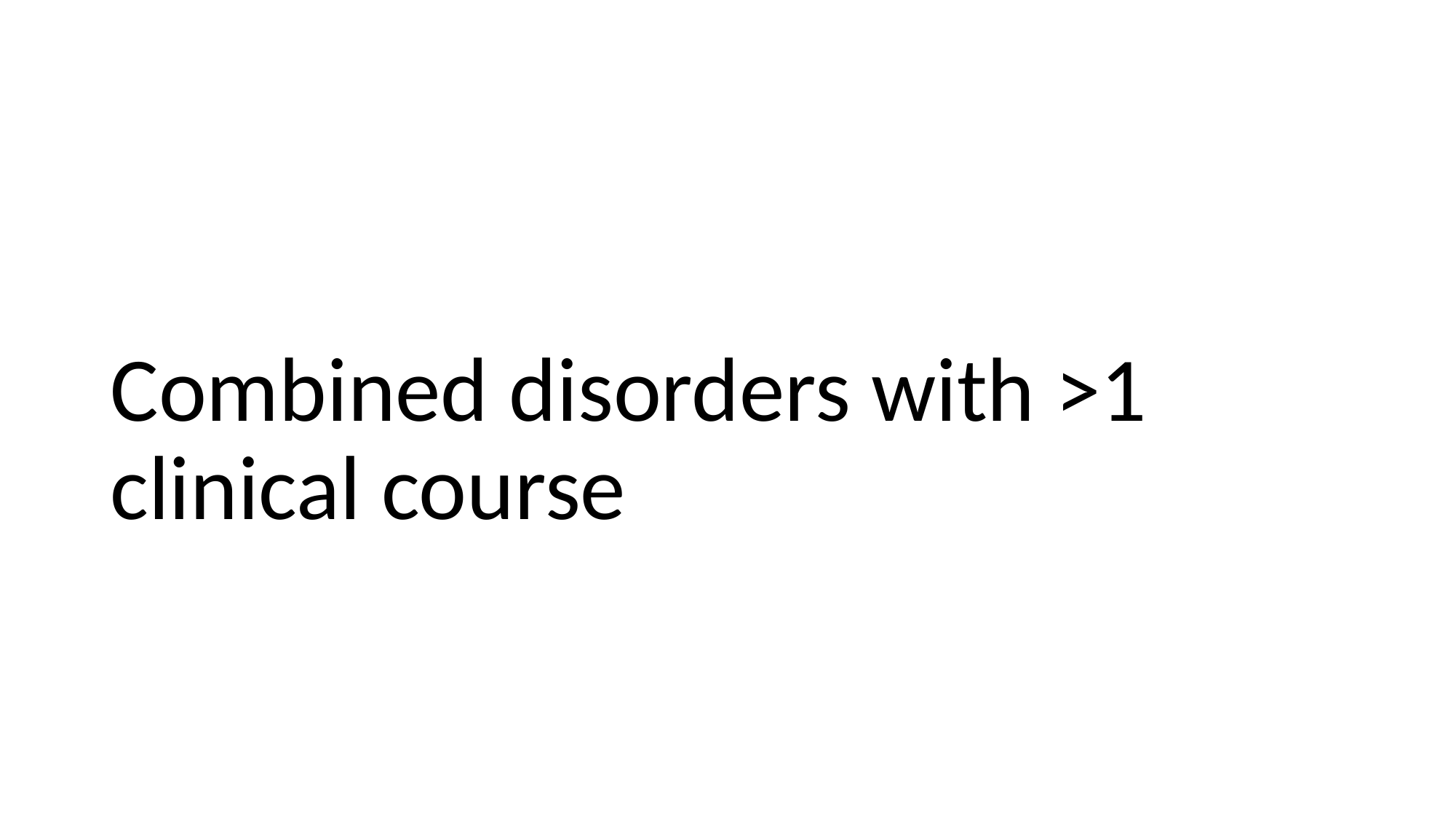

# Combined disorders with >1 clinical course